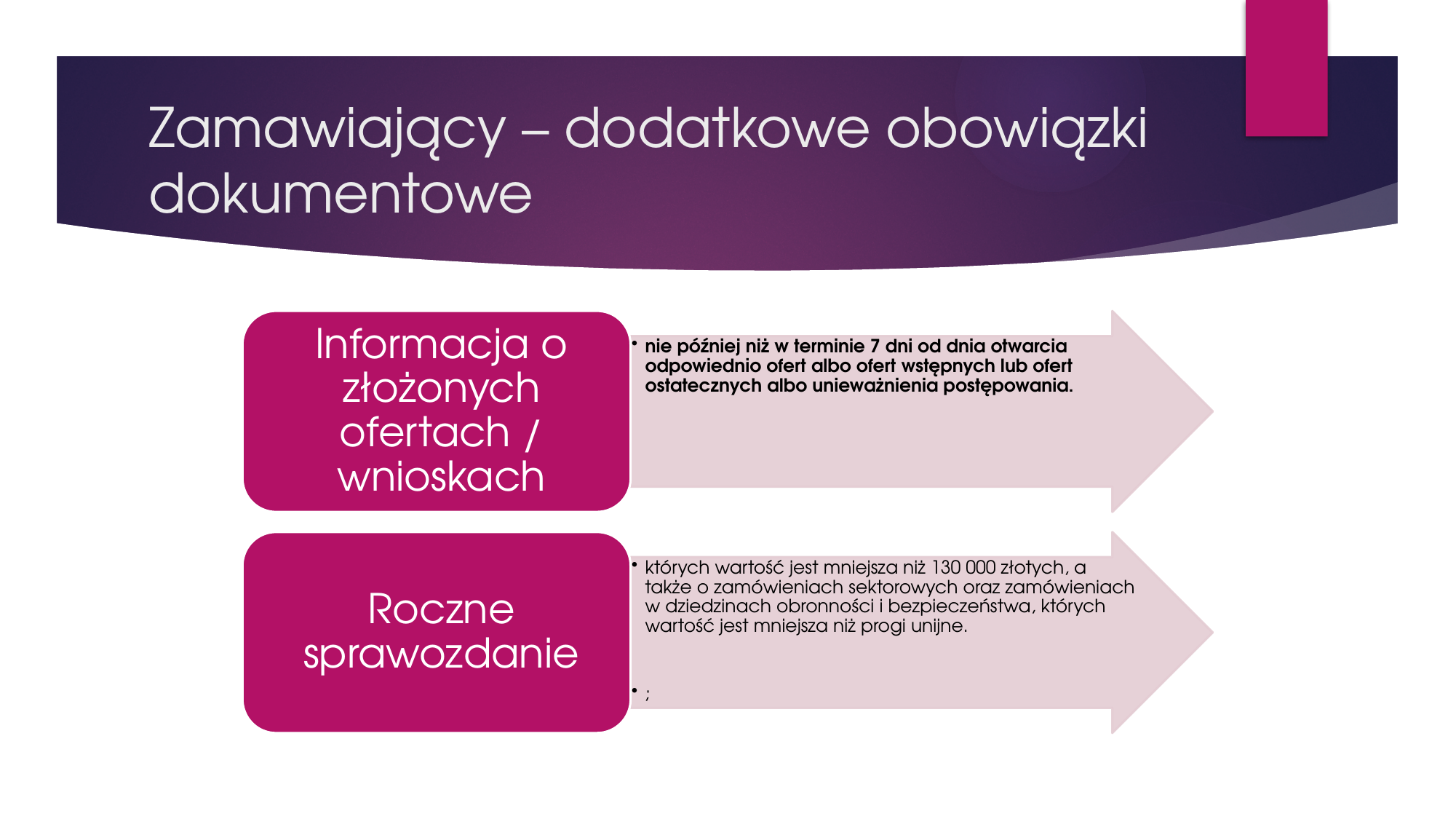

# Zamawiający – dodatkowe obowiązki dokumentowe

nie później niż w terminie 7 dni od dnia otwarcia odpowiednio ofert albo ofert wstępnych lub ofert ostatecznych albo unieważnienia postępowania.
Informacja o złożonych ofertach / wnioskach
których wartość jest mniejsza niż 130 000 złotych, a także o zamówieniach sektorowych oraz zamówieniach w dziedzinach obronności i bezpieczeństwa, których wartość jest mniejsza niż progi unijne.

;
Roczne sprawozdanie